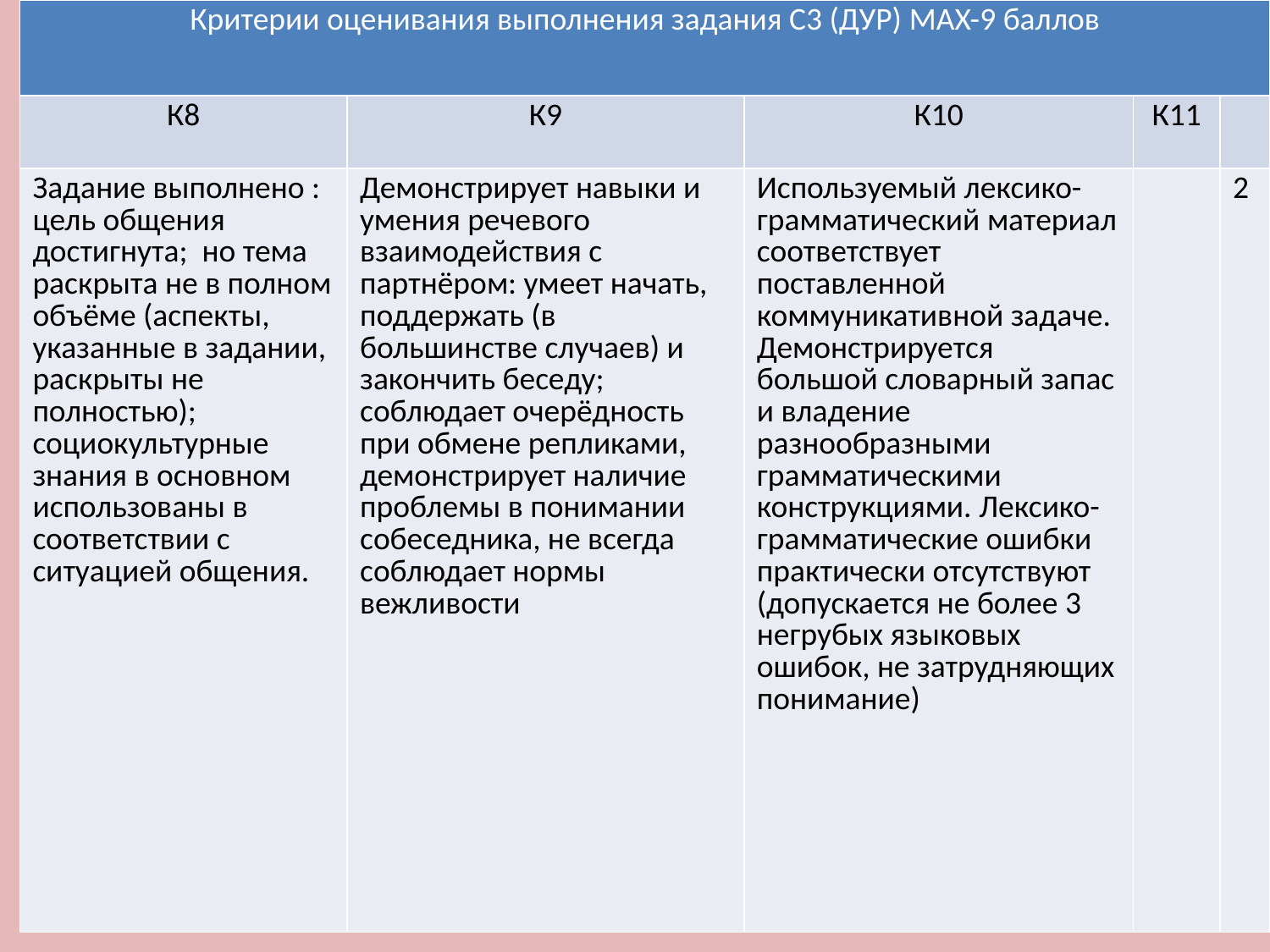

| Критерии оценивания выполнения задания С3 (ДУР) MAX-9 баллов |  |  |  |  |
| --- | --- | --- | --- | --- |
| К8 | К9 | К10 | К11 |  |
| Задание выполнено : цель общения достигнута; но тема раскрыта не в полном объёме (аспекты, указанные в задании, раскрыты не полностью); социокультурные знания в основном использованы в соответствии с ситуацией общения. | Демонстрирует навыки и умения речевого взаимодействия с партнёром: умеет начать, поддержать (в большинстве случаев) и закончить беседу; соблюдает очерёдность при обмене репликами, демонстрирует наличие проблемы в понимании собеседника, не всегда соблюдает нормы вежливости | Используемый лексико-грамматический материал соответствует поставленной коммуникативной задаче. Демонстрируется большой словарный запас и владение разнообразными грамматическими конструкциями. Лексико-грамматические ошибки практически отсутствуют (допускается не более 3 негрубых языковых ошибок, не затрудняющих понимание) |  | 2 |